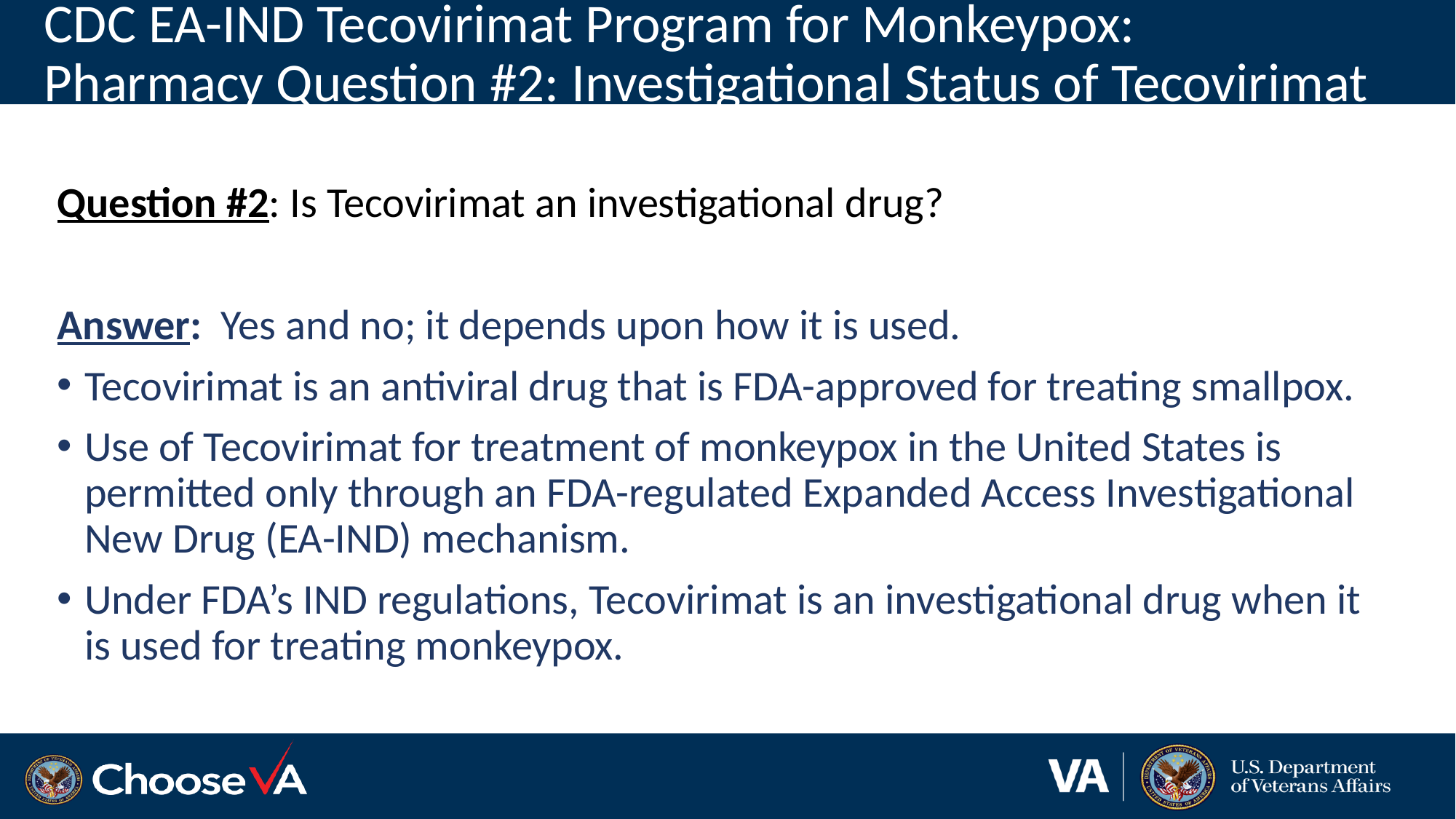

# CDC EA-IND Tecovirimat Program for Monkeypox: Pharmacy Question #2: Investigational Status of Tecovirimat

Question #2: Is Tecovirimat an investigational drug?

Answer:  Yes and no; it depends upon how it is used.
Tecovirimat is an antiviral drug that is FDA-approved for treating smallpox.
Use of Tecovirimat for treatment of monkeypox in the United States is permitted only through an FDA-regulated Expanded Access Investigational New Drug (EA-IND) mechanism.
Under FDA’s IND regulations, Tecovirimat is an investigational drug when it is used for treating monkeypox.